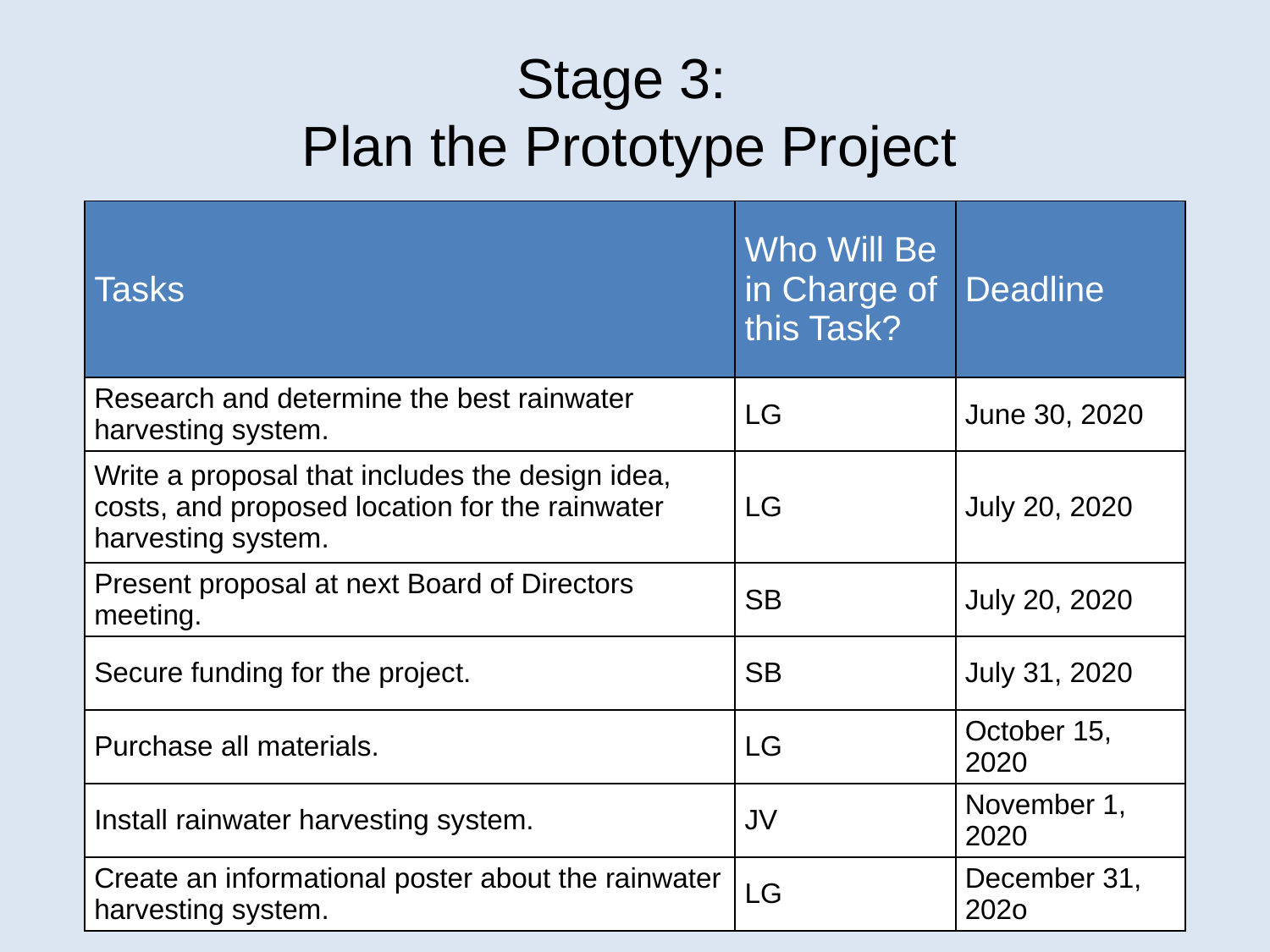

# Stage 3: Plan the Prototype Project
| Tasks | Who Will Be in Charge of this Task? | Deadline |
| --- | --- | --- |
| Research and determine the best rainwater harvesting system. | LG | June 30, 2020 |
| Write a proposal that includes the design idea, costs, and proposed location for the rainwater harvesting system. | LG | July 20, 2020 |
| Present proposal at next Board of Directors meeting. | SB | July 20, 2020 |
| Secure funding for the project. | SB | July 31, 2020 |
| Purchase all materials. | LG | October 15, 2020 |
| Install rainwater harvesting system. | JV | November 1, 2020 |
| Create an informational poster about the rainwater harvesting system. | LG | December 31, 202o |